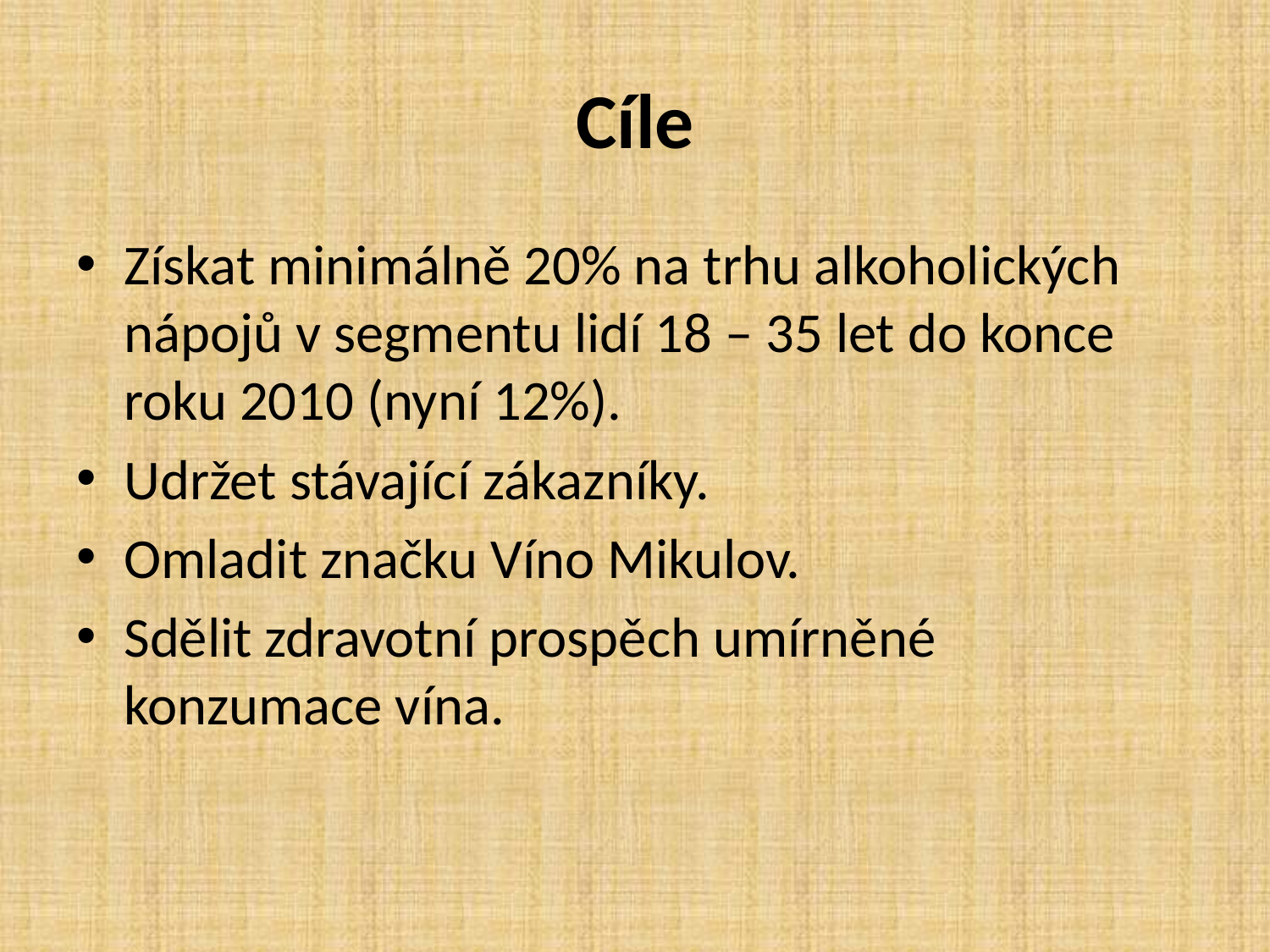

# Cíle
Získat minimálně 20% na trhu alkoholických nápojů v segmentu lidí 18 – 35 let do konce roku 2010 (nyní 12%).
Udržet stávající zákazníky.
Omladit značku Víno Mikulov.
Sdělit zdravotní prospěch umírněné konzumace vína.